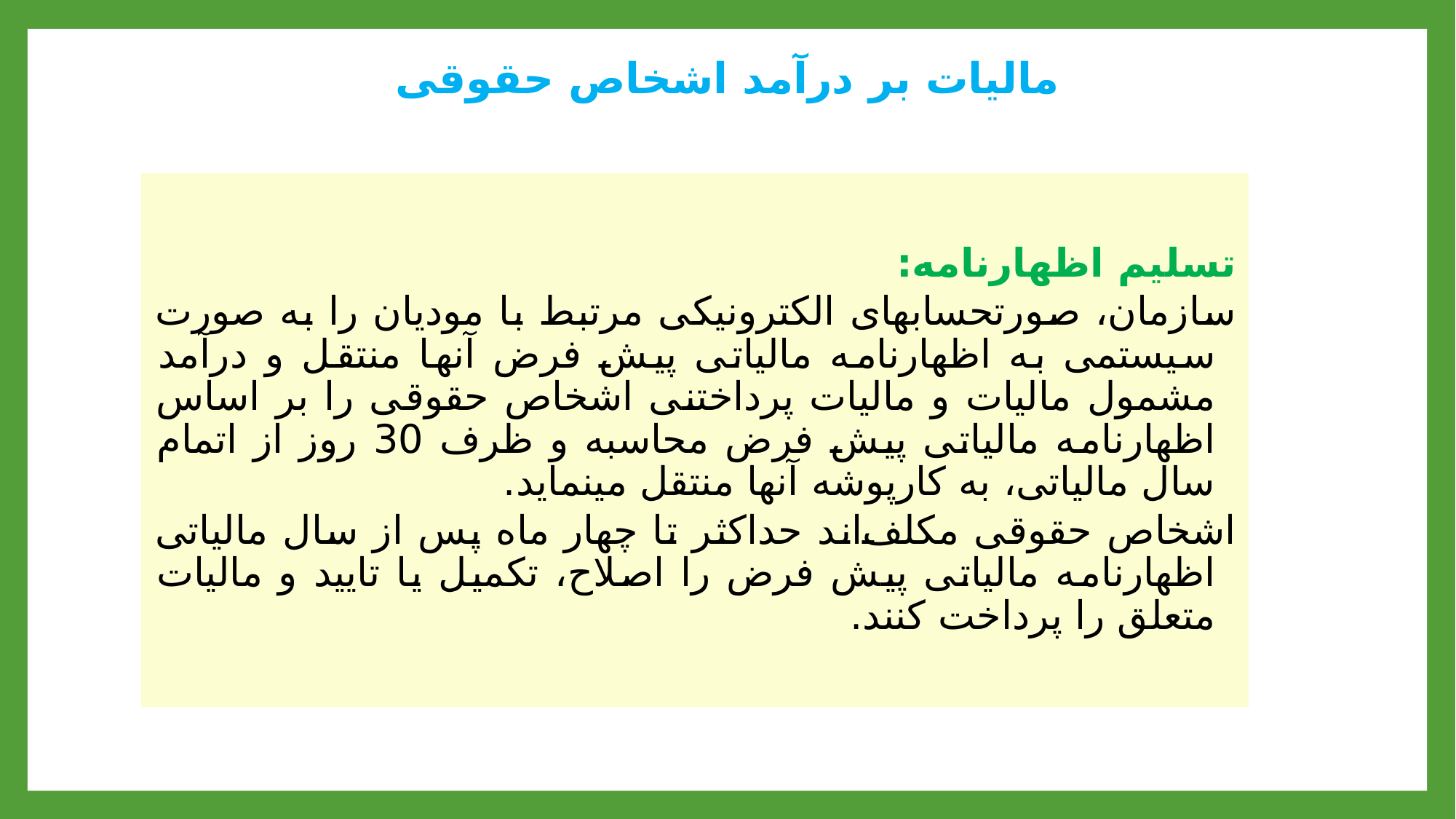

# مالیات بر درآمد اشخاص حقوقی
تسلیم اظهارنامه:
سازمان، صورتحساب‎های الکترونیکی مرتبط با مودیان را به صورت سیستمی به اظهارنامه مالیاتی پیش فرض آنها منتقل و درآمد مشمول مالیات و مالیات پرداختنی اشخاص حقوقی را بر اساس اظهارنامه مالیاتی پیش فرض محاسبه و ظرف 30 روز از اتمام سال مالیاتی، به کارپوشه آنها منتقل می‎نماید.
اشخاص حقوقی مکلف‌اند حداكثر تا چهار ماه پس از سال مالیاتی اظهارنامه مالیاتی پیش فرض را اصلاح، تکمیل یا تایید و مالیات متعلق را پرداخت کنند.